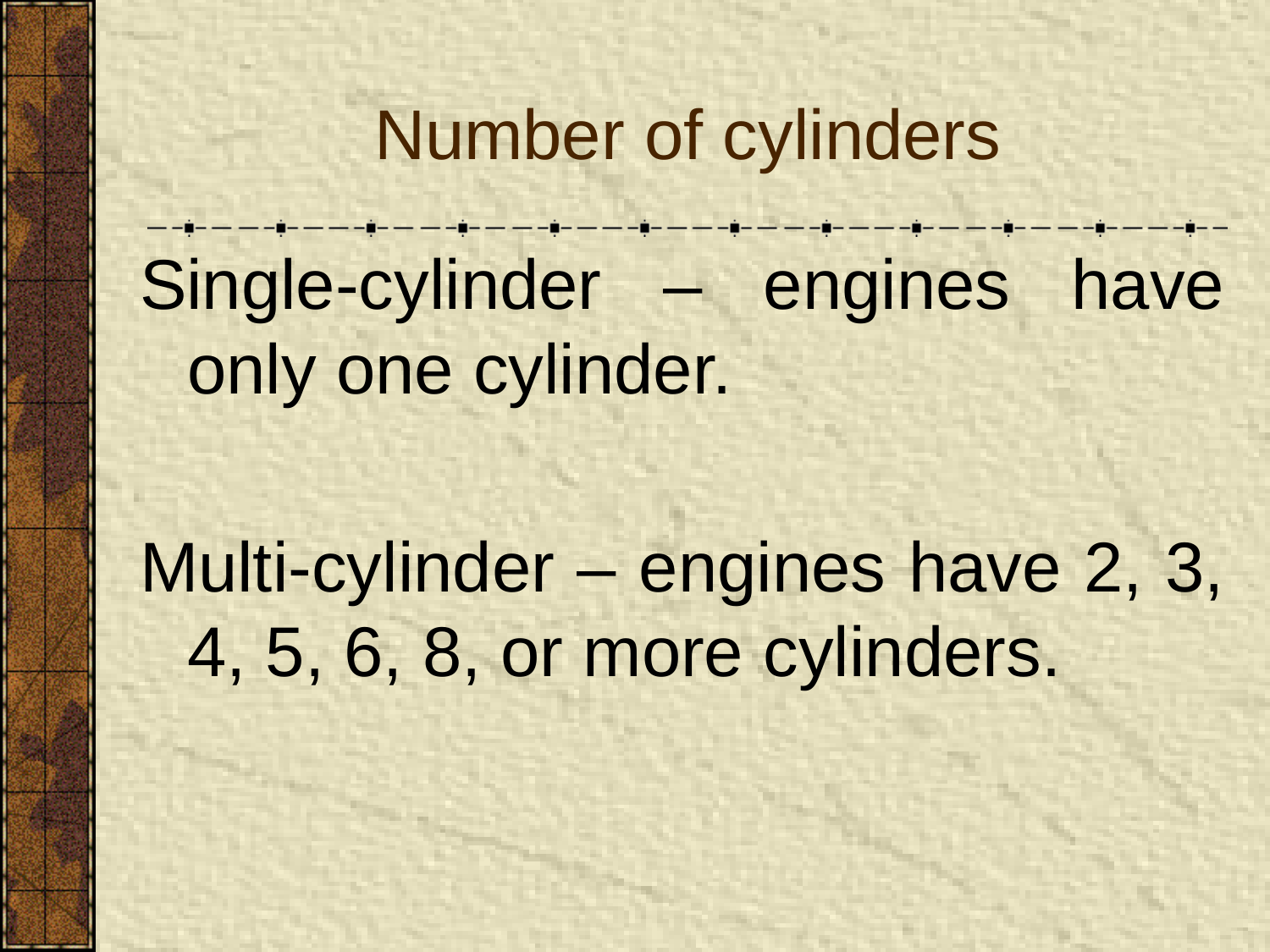

Number of cylinders
Single-cylinder – engines have only one cylinder.

Multi-cylinder – engines have 2, 3, 4, 5, 6, 8, or more cylinders.